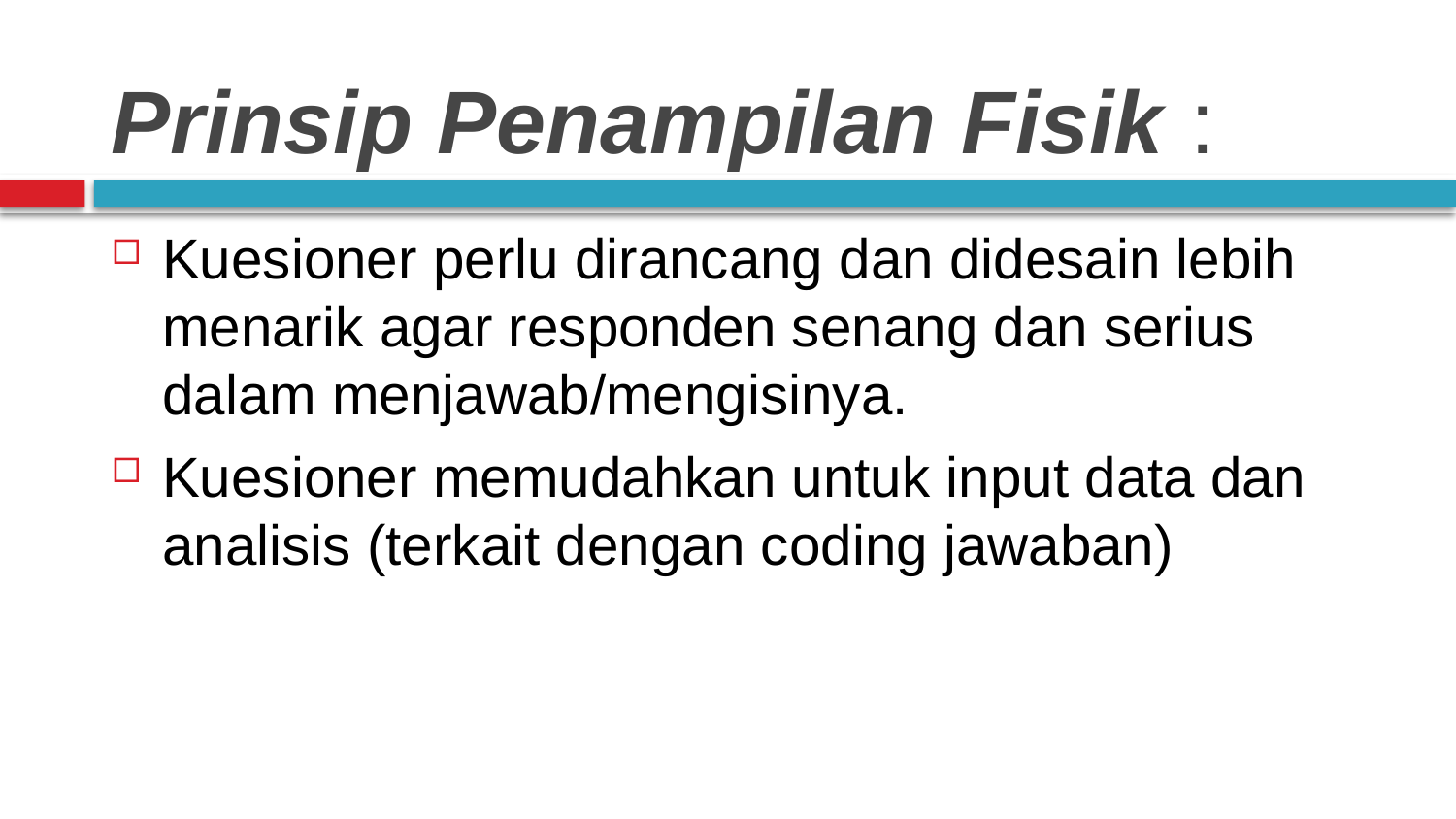

# Prinsip Penampilan Fisik :
Kuesioner perlu dirancang dan didesain lebih menarik agar responden senang dan serius dalam menjawab/mengisinya.
Kuesioner memudahkan untuk input data dan analisis (terkait dengan coding jawaban)